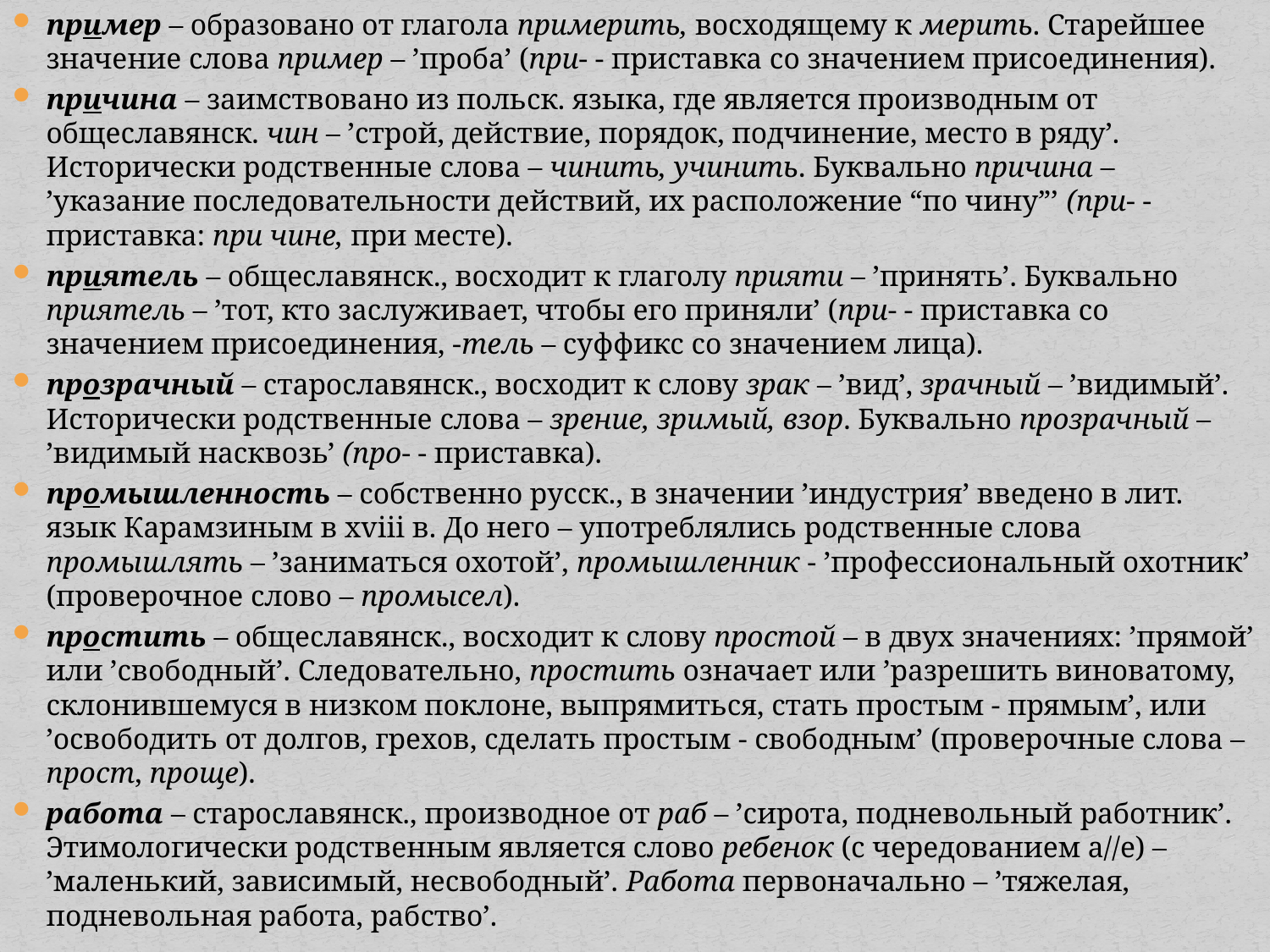

пример – образовано от глагола примерить, восходящему к мерить. Старейшее значение слова пример – ’проба’ (при- - приставка со значением присоединения).
причина – заимствовано из польск. языка, где является производным от общеславянск. чин – ’строй, действие, порядок, подчинение, место в ряду’. Исторически родственные слова – чинить, учинить. Буквально причина – ’указание последовательности действий, их расположение “по чину”’ (при- - приставка: при чине, при месте).
приятель – общеславянск., восходит к глаголу прияти – ’принять’. Буквально приятель – ’тот, кто заслуживает, чтобы его приняли’ (при- - приставка со значением присоединения, -тель – суффикс со значением лица).
прозрачный – старославянск., восходит к слову зрак – ’вид’, зрачный – ’видимый’. Исторически родственные слова – зрение, зримый, взор. Буквально прозрачный – ’видимый насквозь’ (про- - приставка).
промышленность – собственно русск., в значении ’индустрия’ введено в лит. язык Карамзиным в xviii в. До него – употреблялись родственные слова промышлять – ’заниматься охотой’, промышленник - ’профессиональный охотник’ (проверочное слово – промысел).
простить – общеславянск., восходит к слову простой – в двух значениях: ’прямой’ или ’свободный’. Следовательно, простить означает или ’разрешить виноватому, склонившемуся в низком поклоне, выпрямиться, стать простым - прямым’, или ’освободить от долгов, грехов, сделать простым - свободным’ (проверочные слова – прост, проще).
работа – старославянск., производное от раб – ’сирота, подневольный работник’. Этимологически родственным является слово ребенок (с чередованием а//е) – ’маленький, зависимый, несвободный’. Работа первоначально – ’тяжелая, подневольная работа, рабство’.